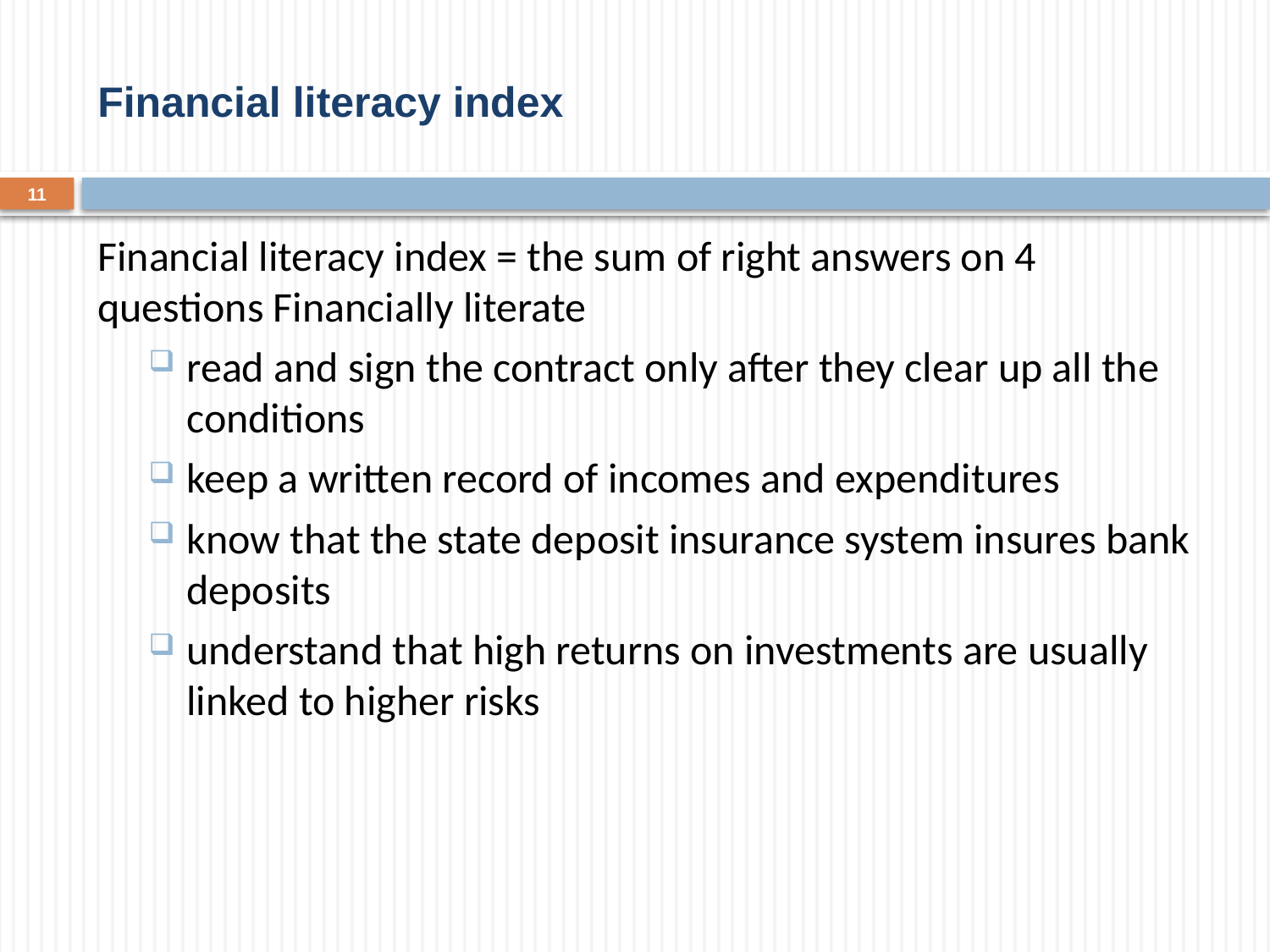

# Financial literacy index
11
Financial literacy index = the sum of right answers on 4 questions Financially literate
read and sign the contract only after they clear up all the conditions
keep a written record of incomes and expenditures
know that the state deposit insurance system insures bank deposits
understand that high returns on investments are usually linked to higher risks